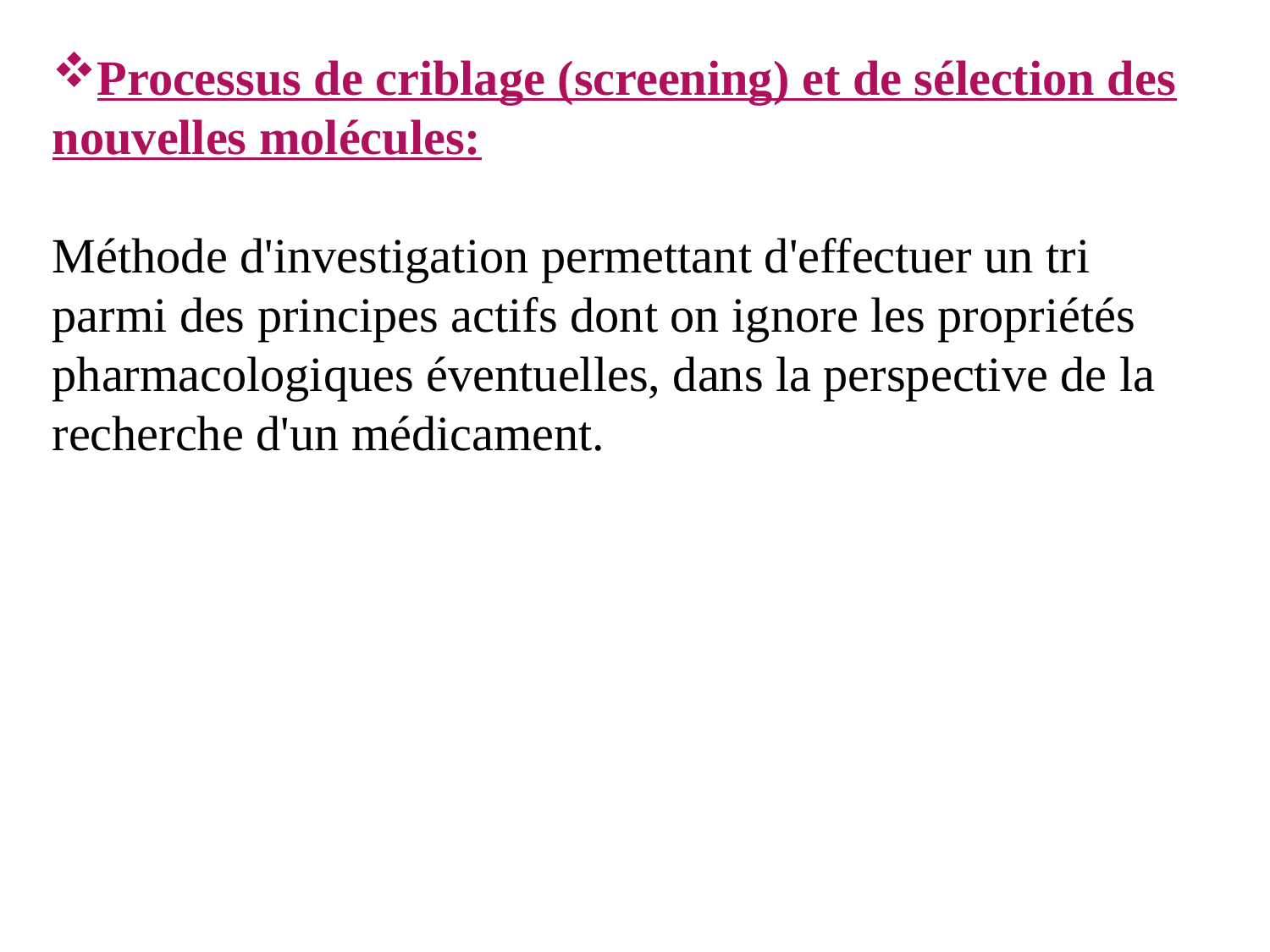

Processus de criblage (screening) et de sélection des nouvelles molécules:

Méthode d'investigation permettant d'effectuer un tri parmi des principes actifs dont on ignore les propriétés pharmacologiques éventuelles, dans la perspective de la recherche d'un médicament.